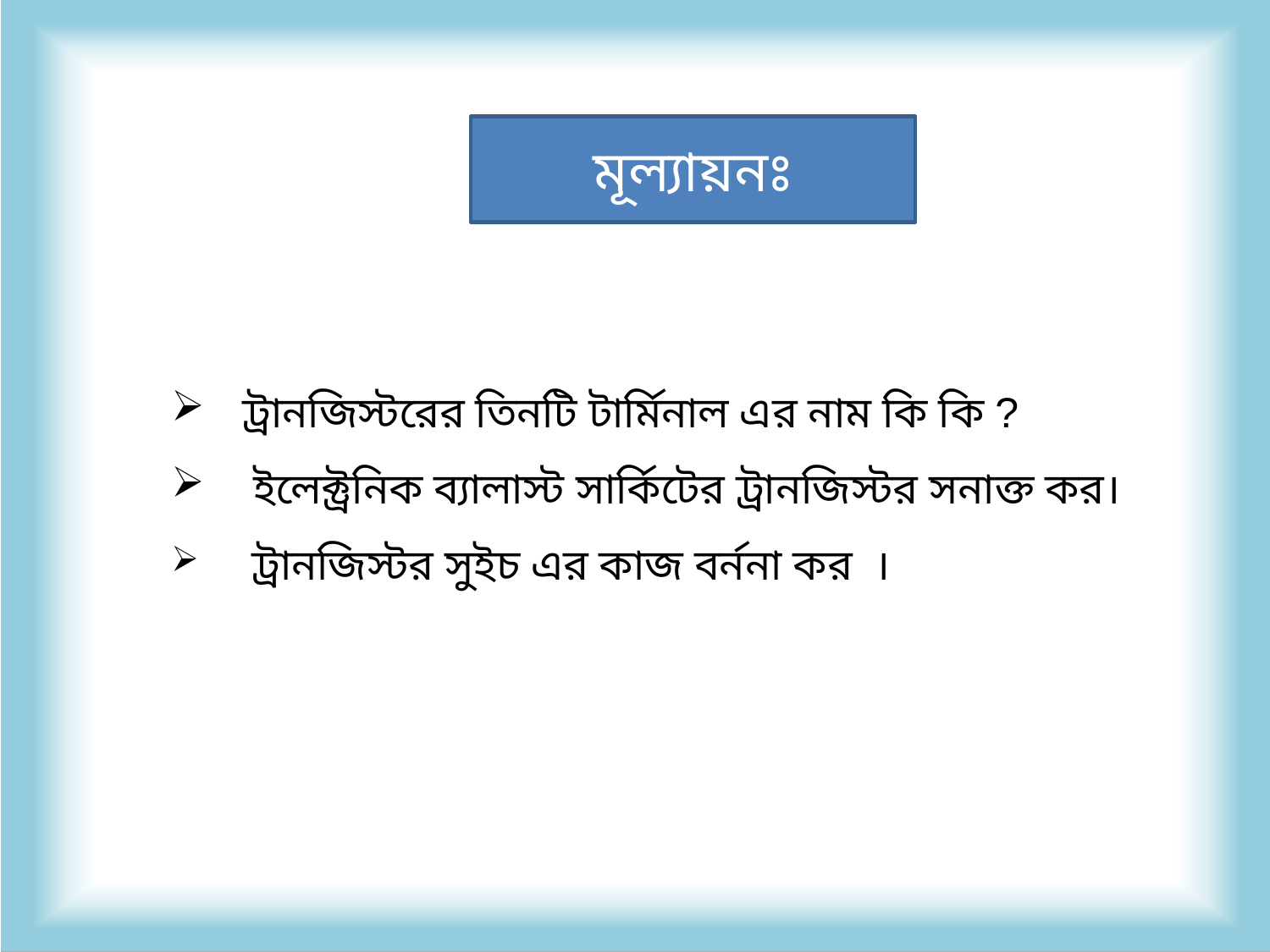

# মূল্যায়নঃ

ট্রানজিস্টরের তিনটি টার্মিনাল এর নাম কি কি ?
 ইলেক্ট্রনিক ব্যালাস্ট সার্কিটের ট্রানজিস্টর সনাক্ত কর।
 ট্রানজিস্টর সুইচ এর কাজ বর্ননা কর  ।